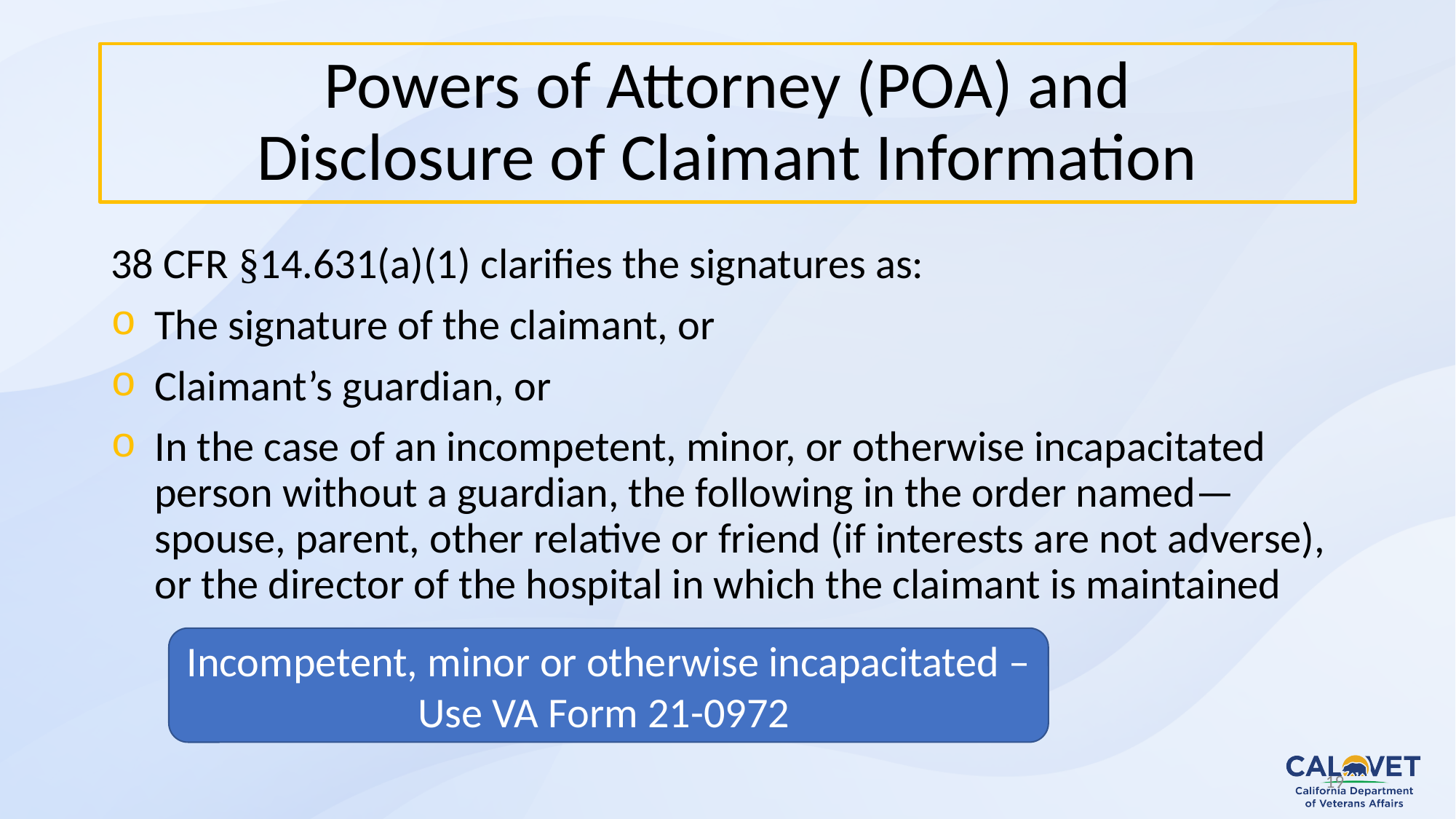

# Powers of Attorney (POA) and Disclosure of Claimant Information
38 CFR §14.631(a)(1) clarifies the signatures as:
The signature of the claimant, or
Claimant’s guardian, or
In the case of an incompetent, minor, or otherwise incapacitated person without a guardian, the following in the order named—spouse, parent, other relative or friend (if interests are not adverse), or the director of the hospital in which the claimant is maintained

Incompetent, minor or otherwise incapacitated –
Use VA Form 21-0972
19